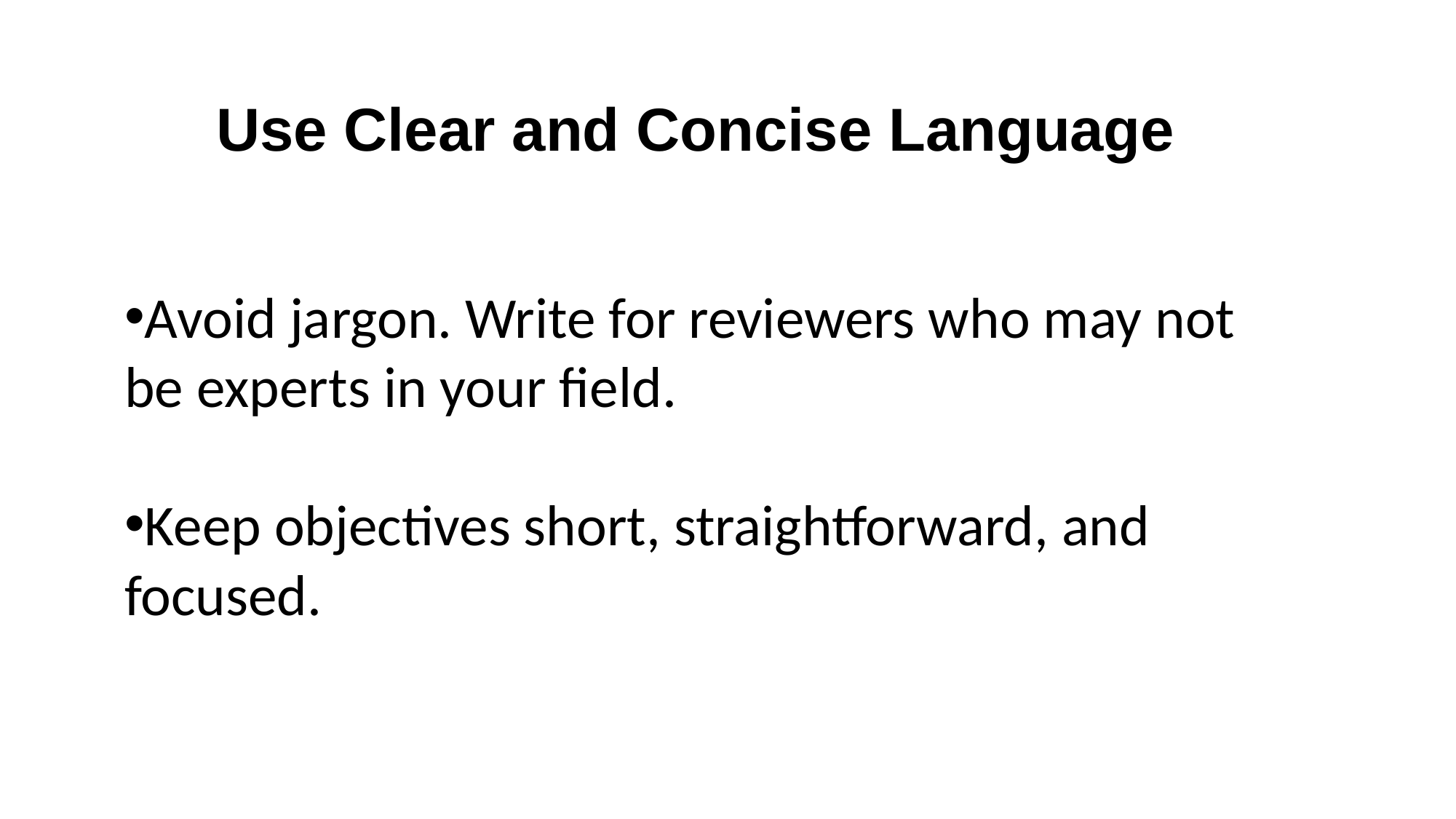

# Use Clear and Concise Language
Avoid jargon. Write for reviewers who may not be experts in your field.

Keep objectives short, straightforward, and focused.